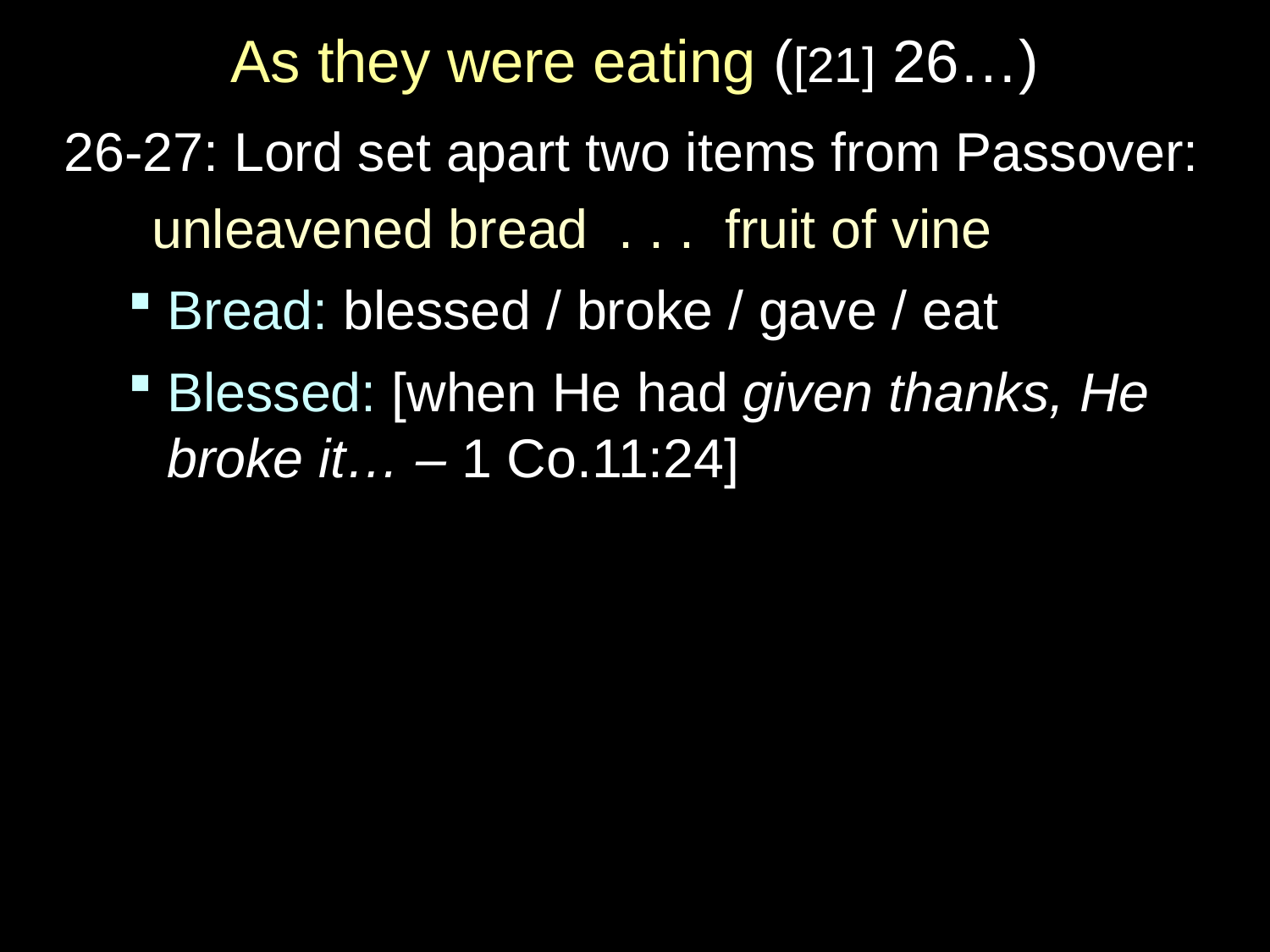

# As they were eating ([21] 26…)
26-27: Lord set apart two items from Passover:
unleavened bread  . . .  fruit of vine
Bread: blessed / broke / gave / eat
Blessed: [when He had given thanks, He broke it… – 1 Co.11:24]